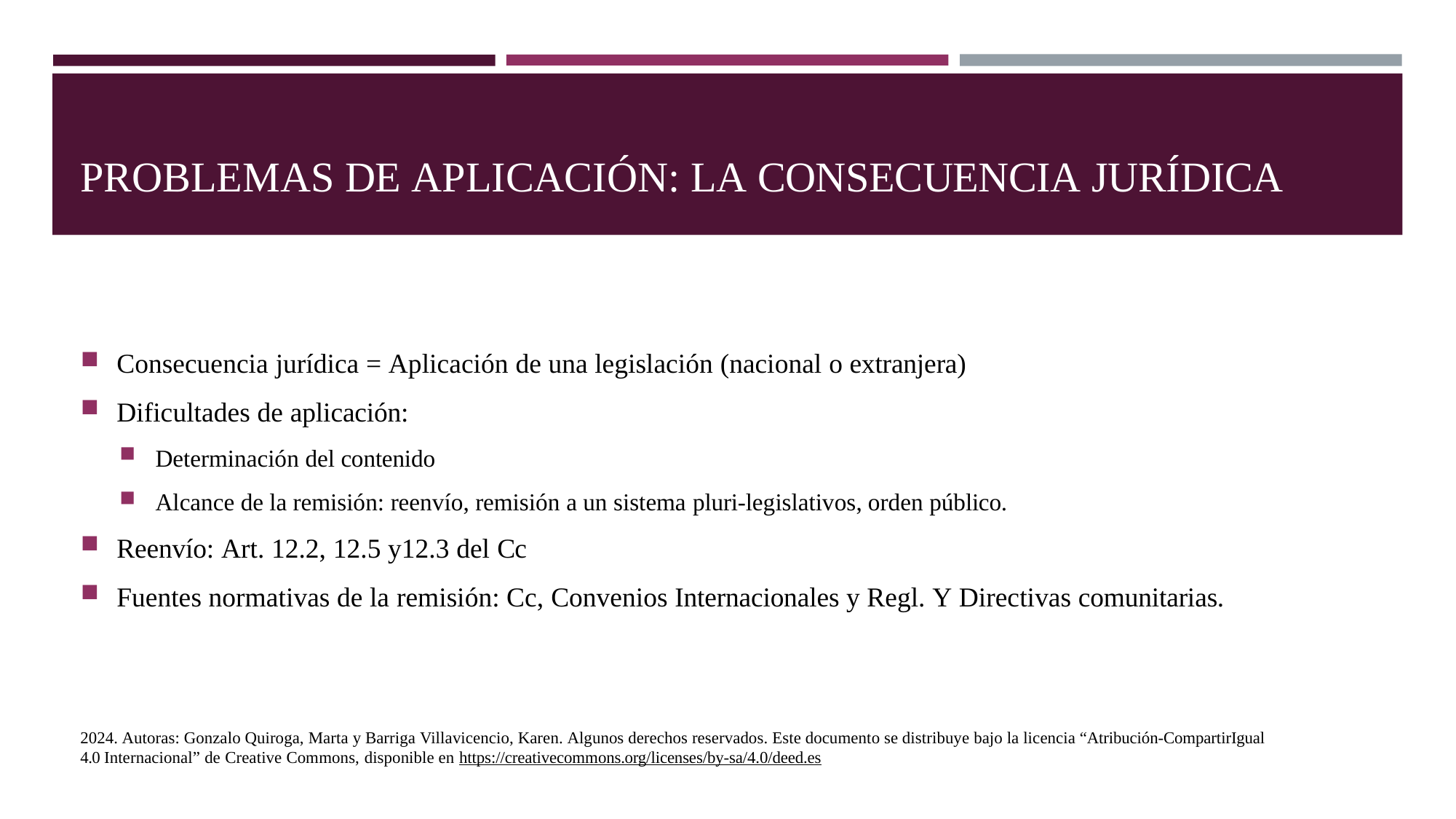

# PROBLEMAS DE APLICACIÓN: LA CONSECUENCIA JURÍDICA
Consecuencia jurídica = Aplicación de una legislación (nacional o extranjera)
Dificultades de aplicación:
Determinación del contenido
Alcance de la remisión: reenvío, remisión a un sistema pluri-legislativos, orden público.
Reenvío: Art. 12.2, 12.5 y12.3 del Cc
Fuentes normativas de la remisión: Cc, Convenios Internacionales y Regl. Y Directivas comunitarias.
2024. Autoras: Gonzalo Quiroga, Marta y Barriga Villavicencio, Karen. Algunos derechos reservados. Este documento se distribuye bajo la licencia “Atribución-CompartirIgual 4.0 Internacional” de Creative Commons, disponible en https://creativecommons.org/licenses/by-sa/4.0/deed.es